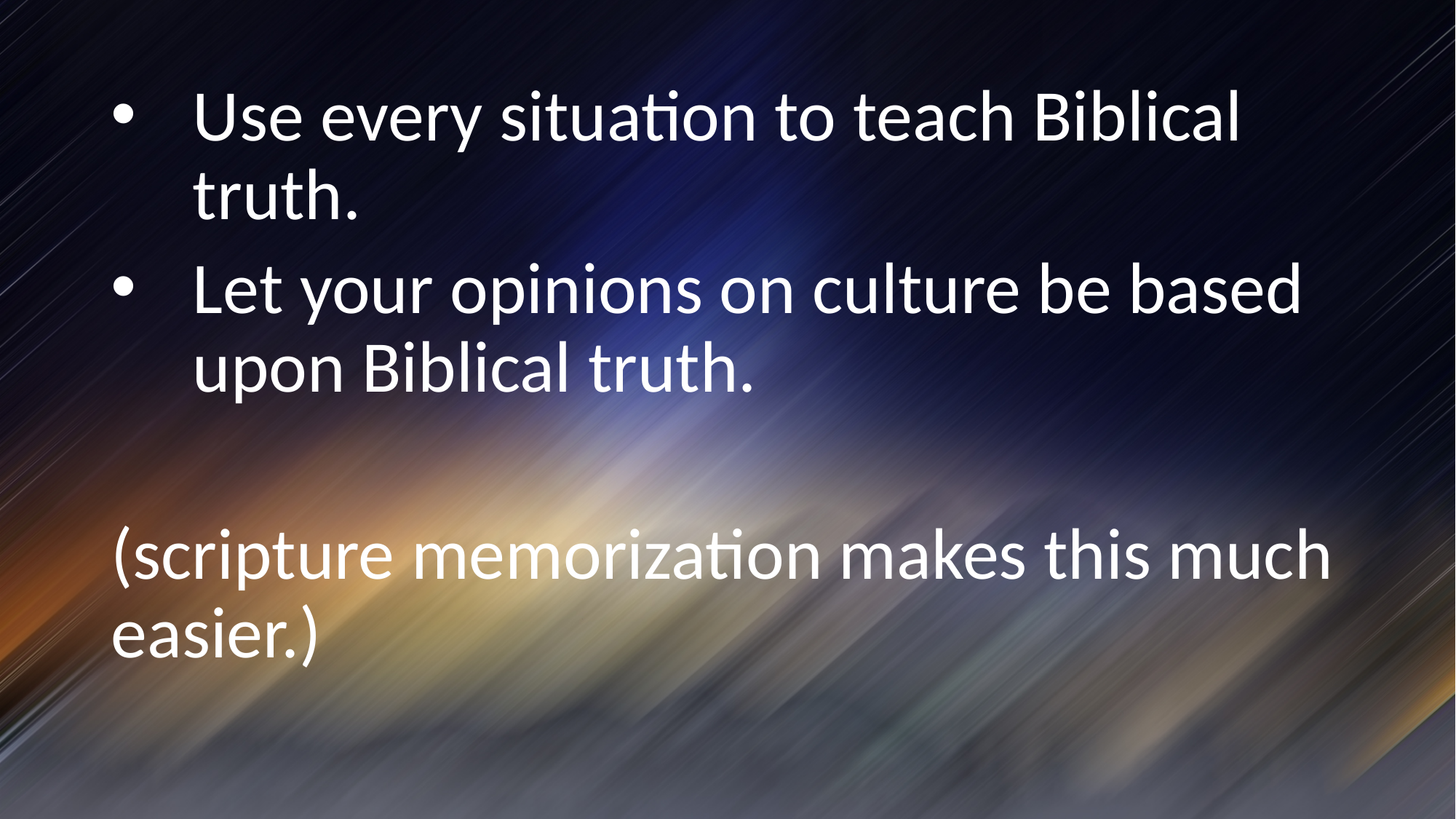

Use every situation to teach Biblical truth.
Let your opinions on culture be based upon Biblical truth.

(scripture memorization makes this much easier.)